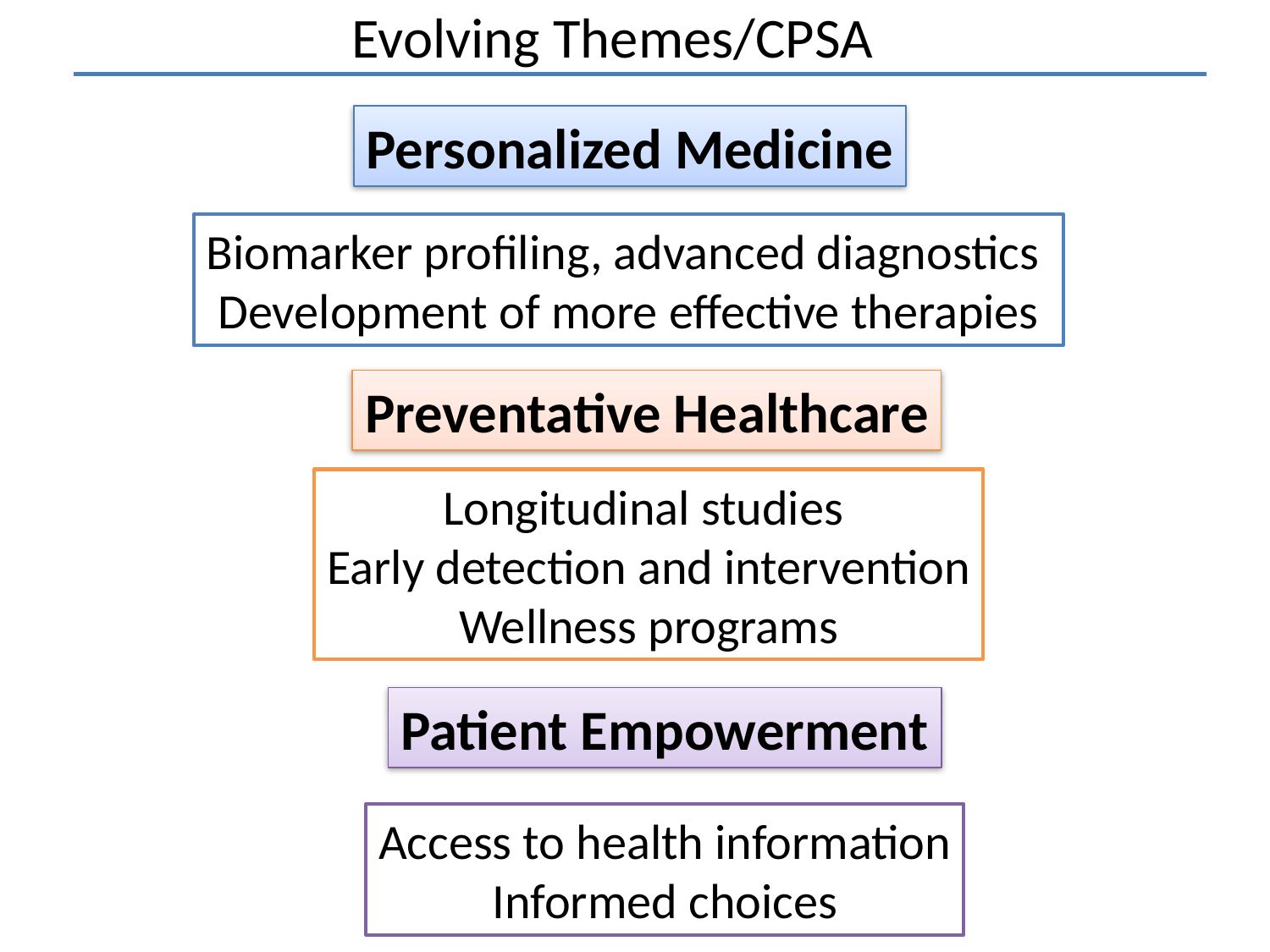

Evolving Themes/CPSA
Personalized Medicine
Biomarker profiling, advanced diagnostics
Development of more effective therapies
Preventative Healthcare
Longitudinal studies
Early detection and intervention
Wellness programs
Patient Empowerment
Access to health information
Informed choices